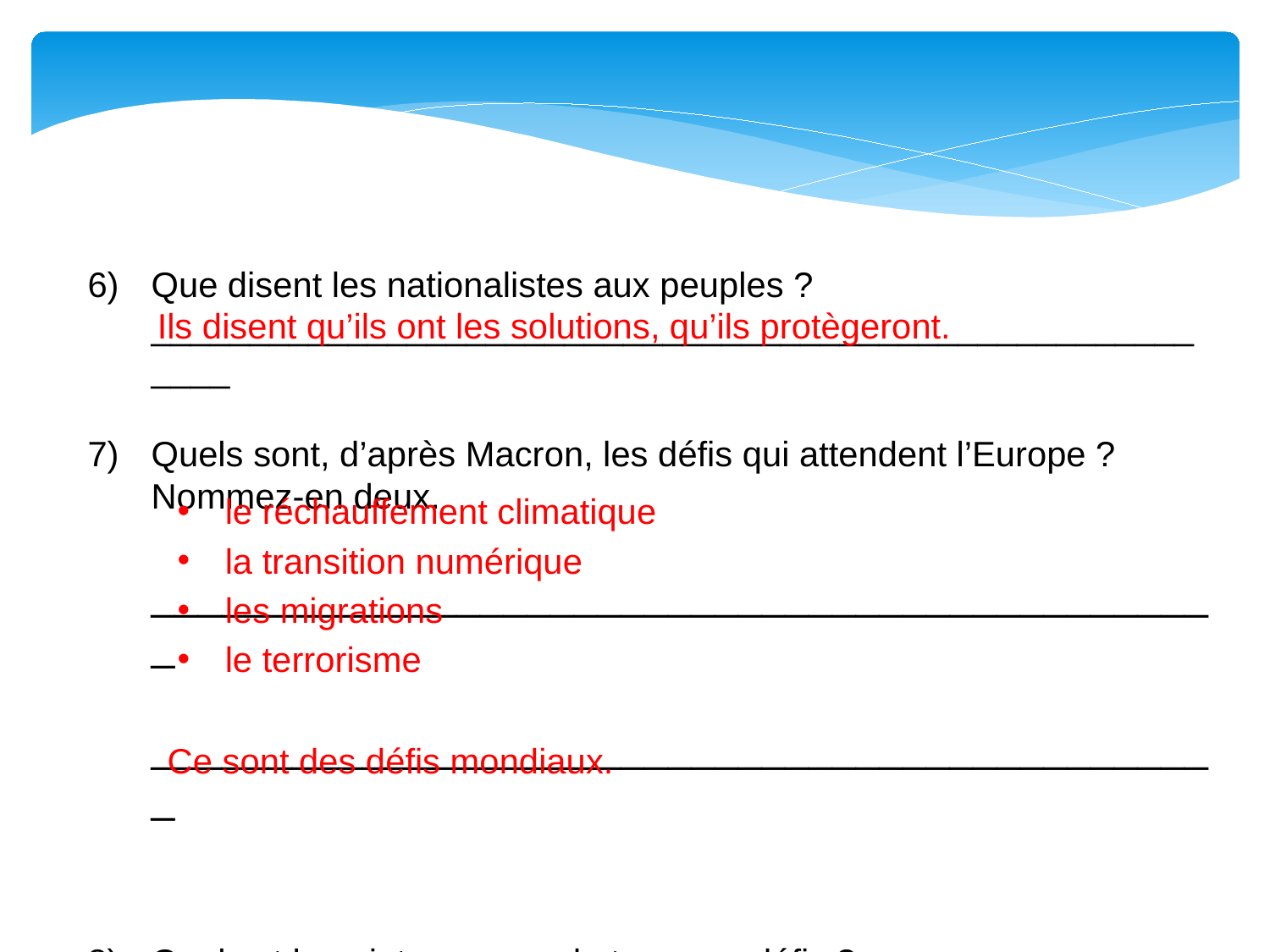

Que disent les nationalistes aux peuples ?
_________________________________________________________
Quels sont, d’après Macron, les défis qui attendent l’Europe ?
Nommez-en deux.
	______________________________________________
	______________________________________________

Quel est le point commun de tous ces défis ?
___________________________________________________________
Ils disent qu’ils ont les solutions, qu’ils protègeront.
le réchauffement climatique
la transition numérique
les migrations
le terrorisme
Ce sont des défis mondiaux.